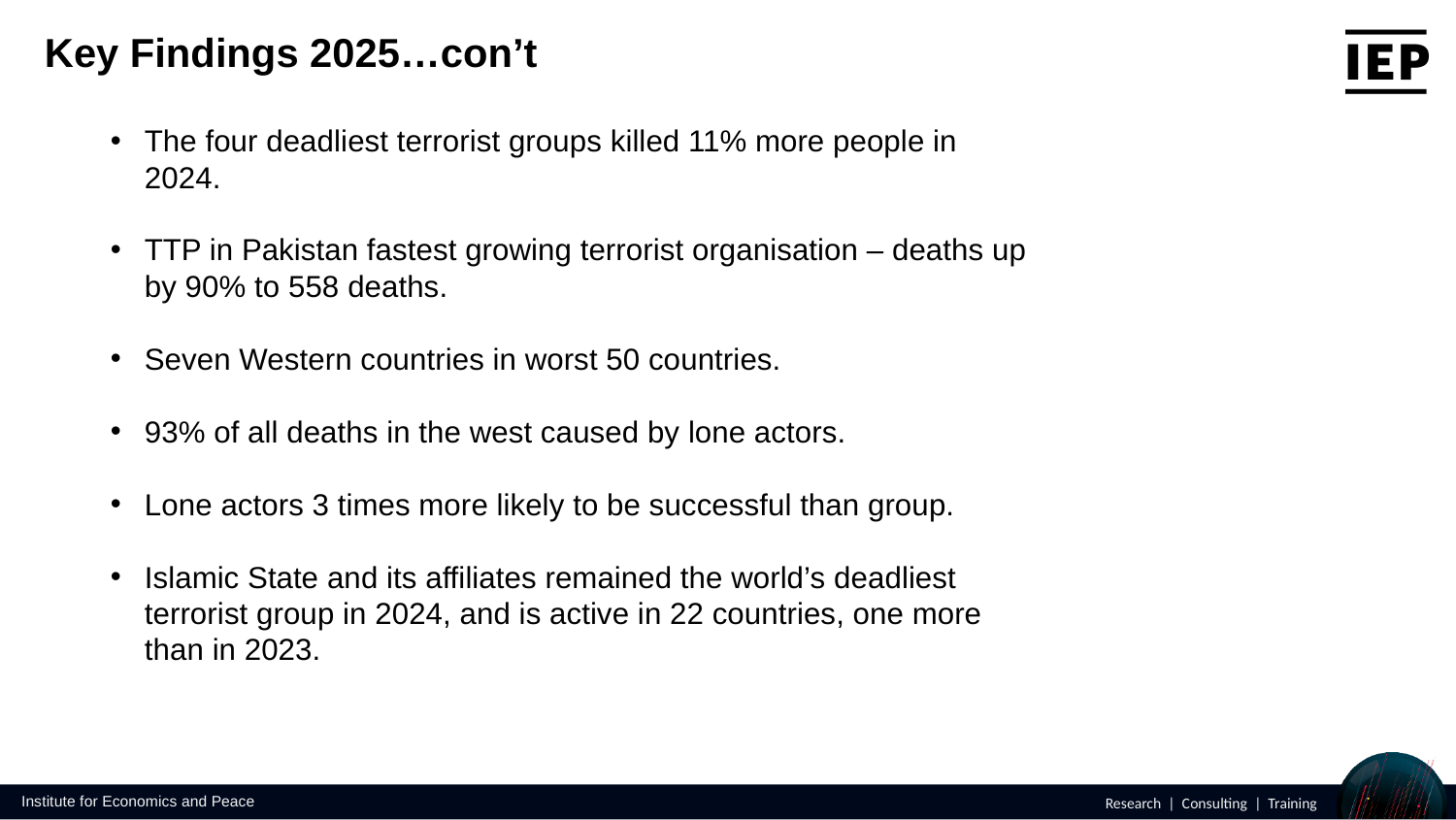

Key Findings 2025…con’t

The four deadliest terrorist groups killed 11% more people in 2024.

TTP in Pakistan fastest growing terrorist organisation – deaths up by 90% to 558 deaths.

Seven Western countries in worst 50 countries.

93% of all deaths in the west caused by lone actors.

Lone actors 3 times more likely to be successful than group.

Islamic State and its affiliates remained the world’s deadliest terrorist group in 2024, and is active in 22 countries, one more than in 2023.